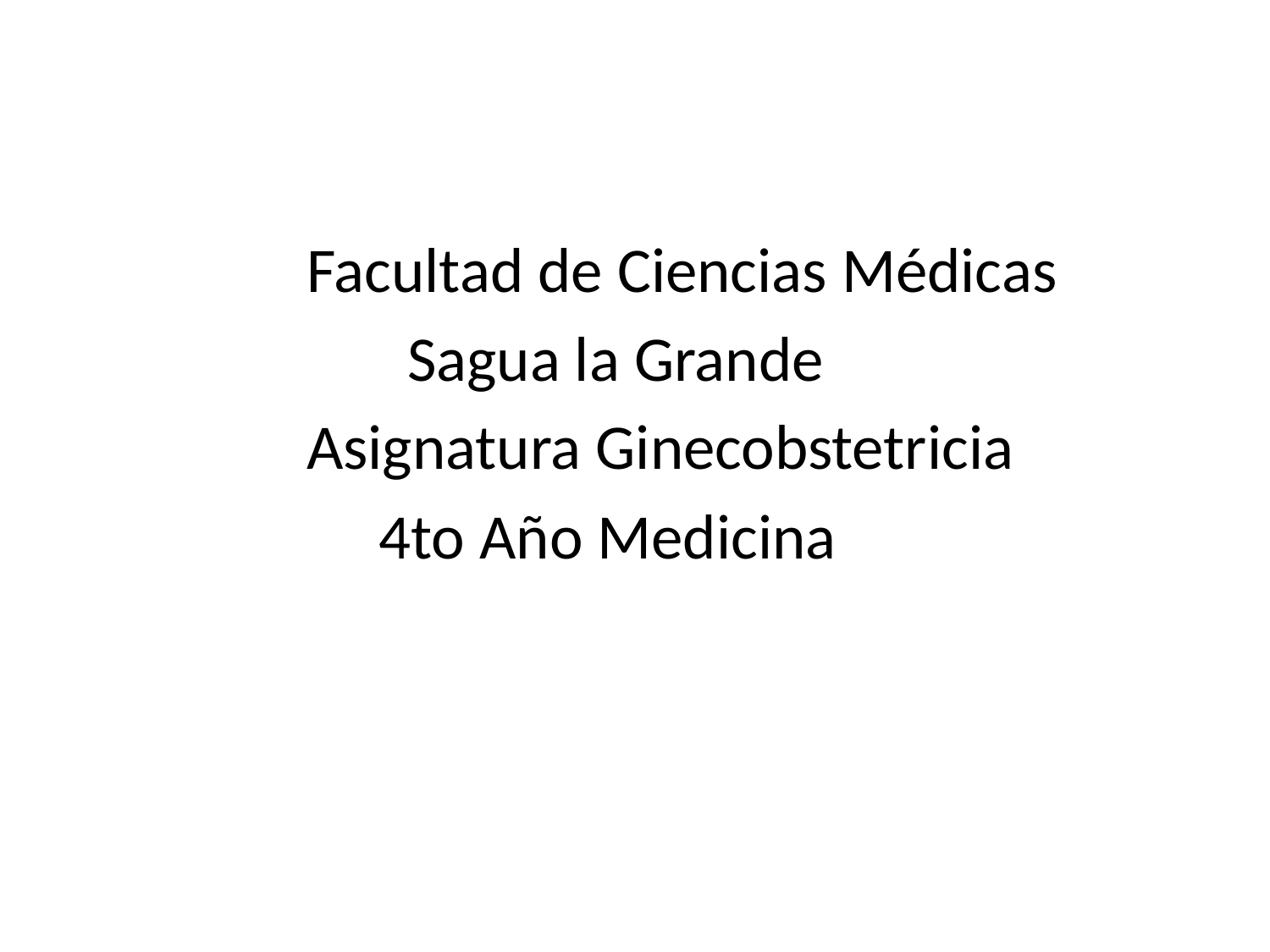

#
                Facultad de Ciencias Médicas
                       Sagua la Grande
                Asignatura Ginecobstetricia
                     4to Año Medicina